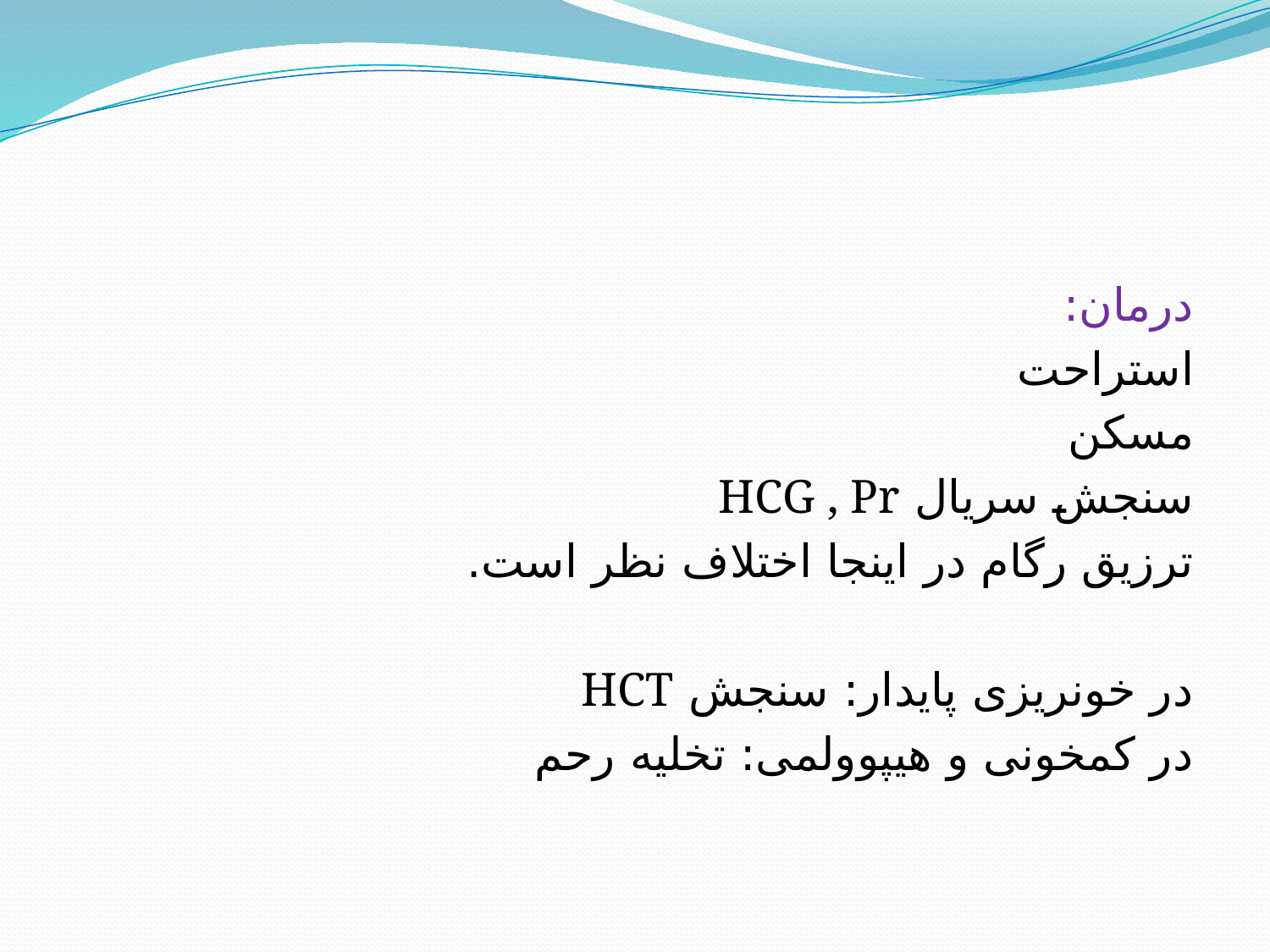

#
درمان:
استراحت
مسکن
سنجش سریال HCG , Pr
ترزیق رگام در اینجا اختلاف نظر است.

در خونریزی پایدار: سنجش HCT
در کمخونی و هیپوولمی: تخلیه رحم